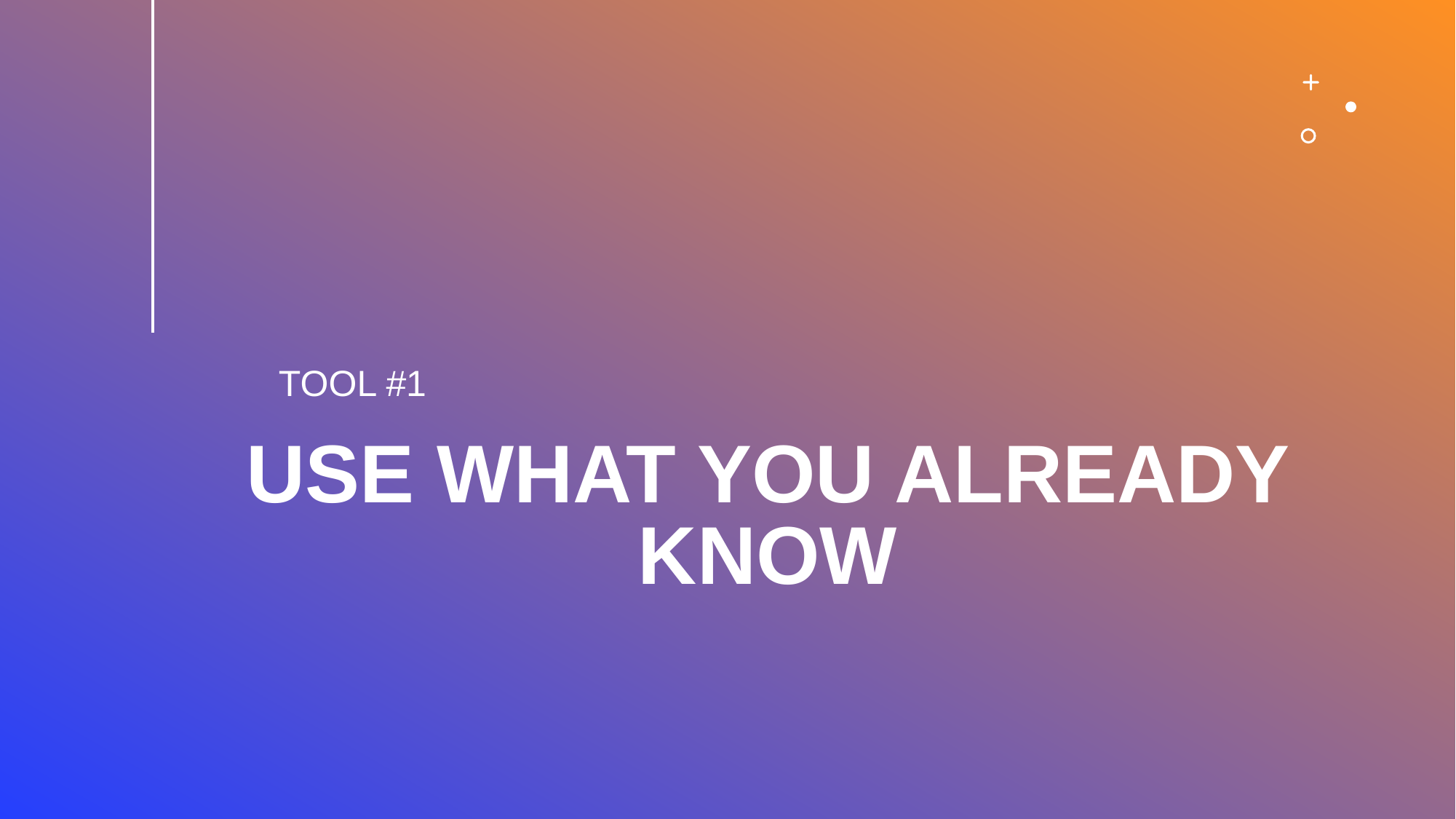

TOOL #1
# USE WHAT YOU ALREADY KNOW